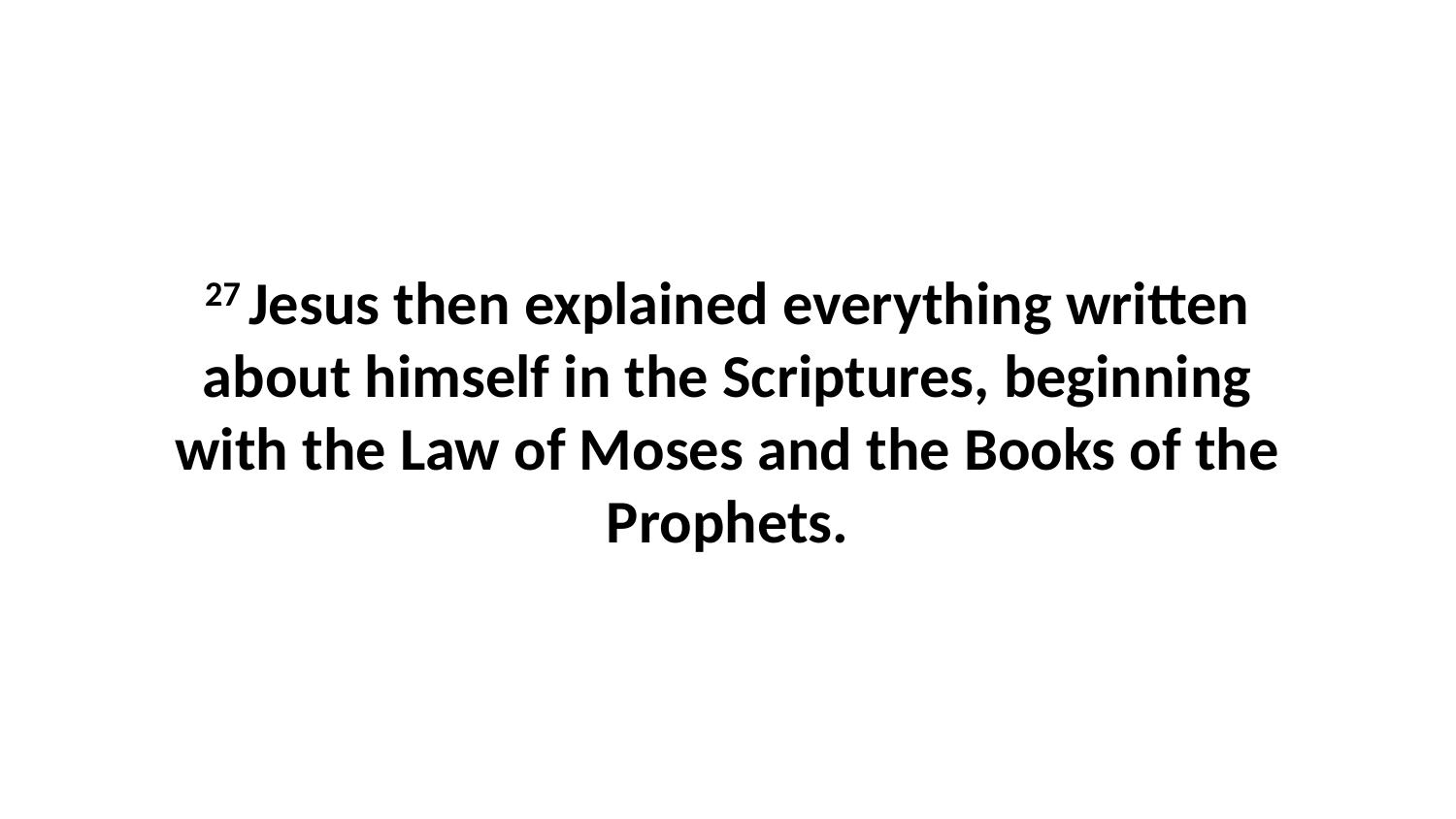

27 Jesus then explained everything written about himself in the Scriptures, beginning with the Law of Moses and the Books of the Prophets.